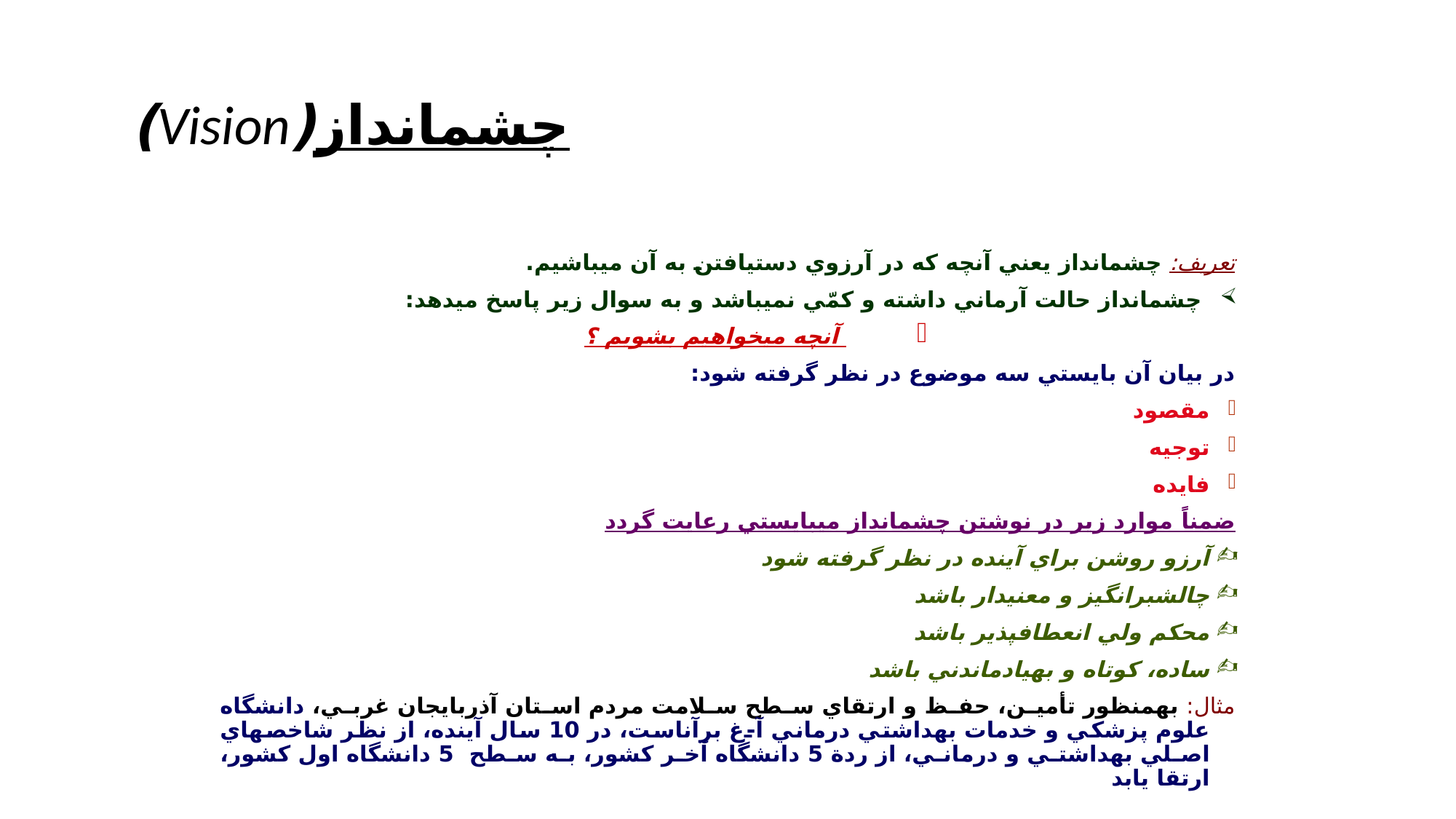

# چشم‏انداز(Vision)
تعريف: چشم‏انداز يعني آن‏چه كه در آرزوي دست‏يافتن به آن مي‏باشيم.
 چشم‏انداز حالت آرماني داشته و كمّي نمي‏باشد و به سوال زير پاسخ مي‏دهد:
 آن‏چه مي‏خواهيم بشويم ؟
در بيان آن بايستي سه موضوع در نظر گرفته شود:
مقصود
توجيه
فايده
ضمناً موارد زير در نوشتن چشم‏انداز مي‏بايستي رعايت گردد
آرزو روشن براي آينده در نظر گرفته شود
چالش‏برانگيز و معني‏دار باشد
محكم ولي انعطاف‏پذير باشد
ساده، كوتاه و به‏يادماندني باشد
مثال: به‏منظور تأمين، حفظ و ارتقاي سطح سلامت مردم استان آذربايجان غربي، دانشگاه علوم پزشكي و خدمات بهداشتي درماني آ-غ بر‏آن‏است، در 10 سال آينده، از نظر شاخص‏هاي اصلي بهداشتي و درماني، از ردة 5 دانشگاه آخر كشور، به سطح  5 دانشگاه اول كشور، ارتقا يابد